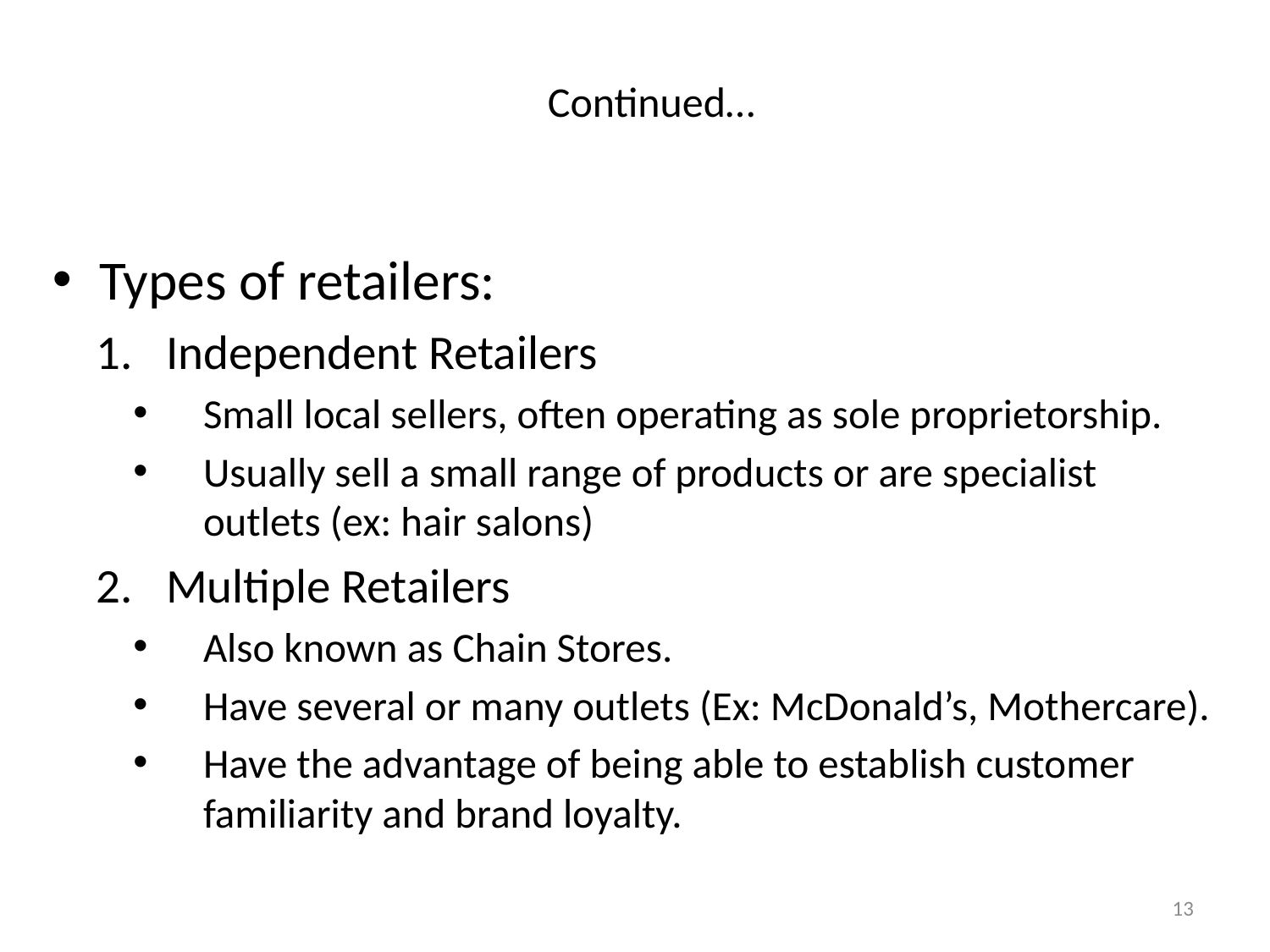

# Continued…
Types of retailers:
Independent Retailers
Small local sellers, often operating as sole proprietorship.
Usually sell a small range of products or are specialist outlets (ex: hair salons)
Multiple Retailers
Also known as Chain Stores.
Have several or many outlets (Ex: McDonald’s, Mothercare).
Have the advantage of being able to establish customer familiarity and brand loyalty.
13